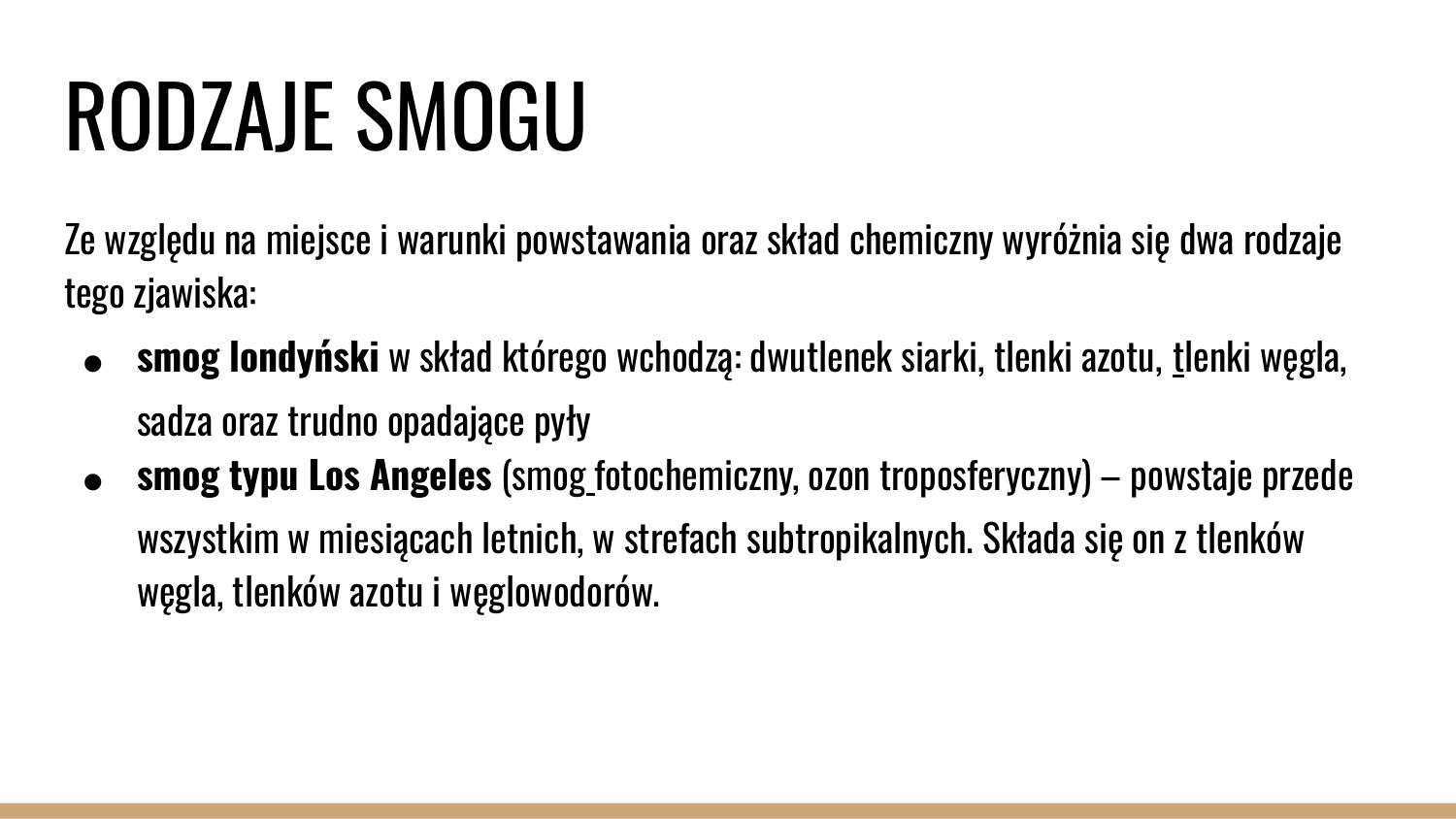

# RODZAJE SMOGU
Ze względu na miejsce i warunki powstawania oraz skład chemiczny wyróżnia się dwa rodzaje tego zjawiska:
smog londyński w skład którego wchodzą: dwutlenek siarki, tlenki azotu, tlenki węgla, sadza oraz trudno opadające pyły
smog typu Los Angeles (smog fotochemiczny, ozon troposferyczny) – powstaje przede wszystkim w miesiącach letnich, w strefach subtropikalnych. Składa się on z tlenków węgla, tlenków azotu i węglowodorów.